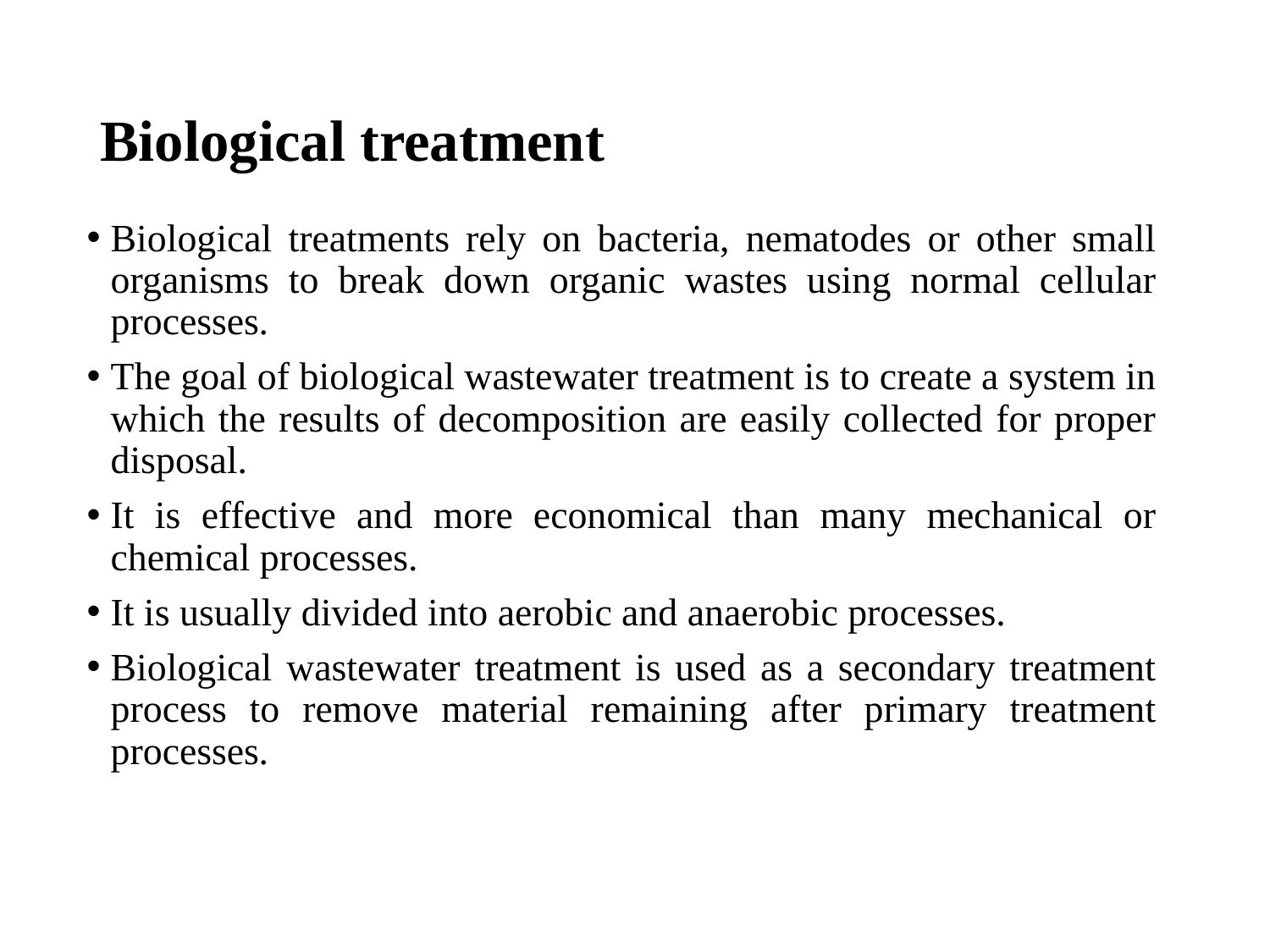

# Biological treatment
Biological treatments rely on bacteria, nematodes or other small organisms to break down organic wastes using normal cellular processes.
The goal of biological wastewater treatment is to create a system in which the results of decomposition are easily collected for proper disposal.
It is effective and more economical than many mechanical or chemical processes.
It is usually divided into aerobic and anaerobic processes.
Biological wastewater treatment is used as a secondary treatment process to remove material remaining after primary treatment processes.